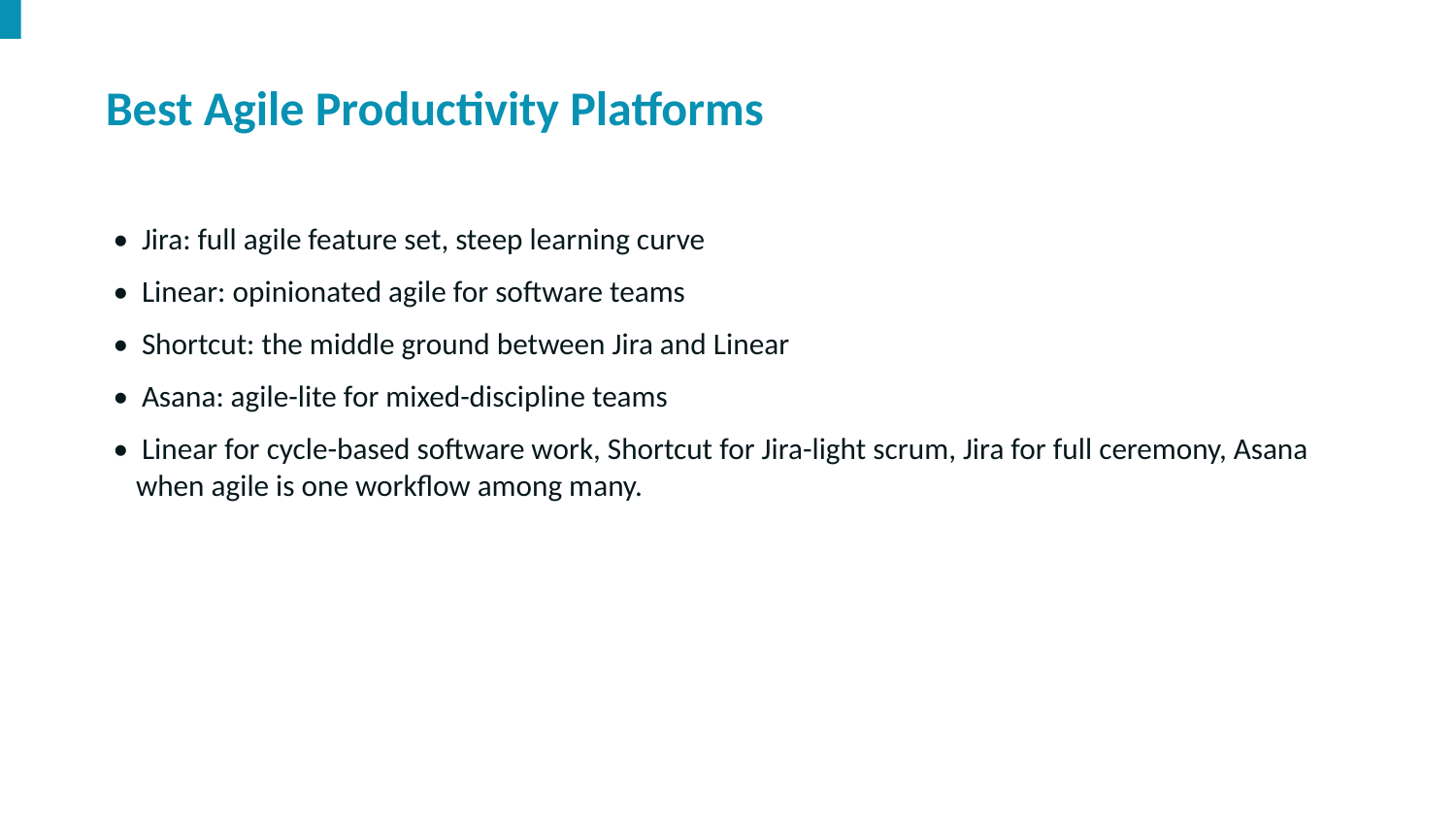

Best Agile Productivity Platforms
•  Jira: full agile feature set, steep learning curve
•  Linear: opinionated agile for software teams
•  Shortcut: the middle ground between Jira and Linear
•  Asana: agile-lite for mixed-discipline teams
•  Linear for cycle-based software work, Shortcut for Jira-light scrum, Jira for full ceremony, Asana when agile is one workflow among many.